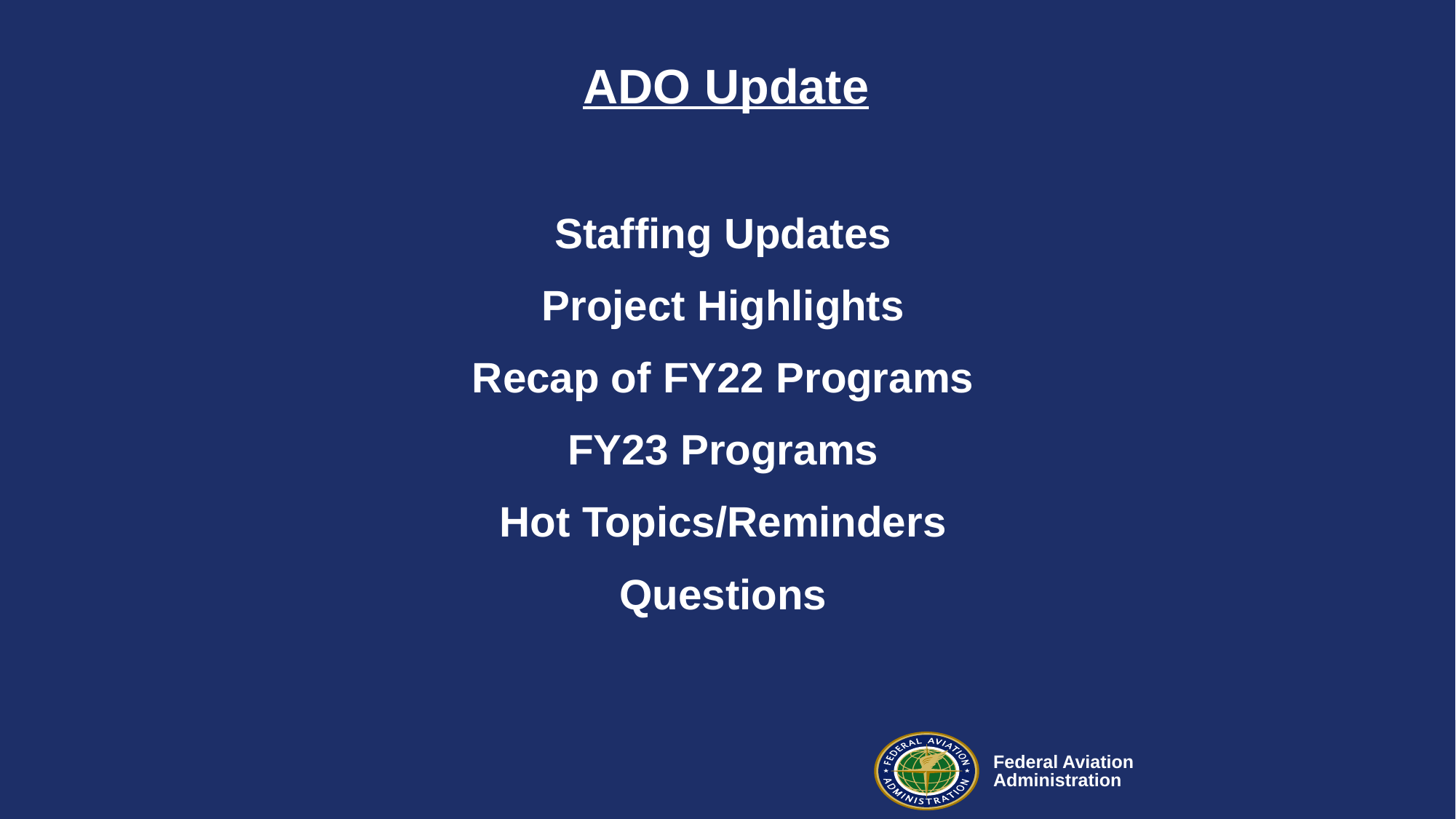

# ADO Update
Staffing Updates
Project Highlights
Recap of FY22 Programs
FY23 Programs
Hot Topics/Reminders
Questions